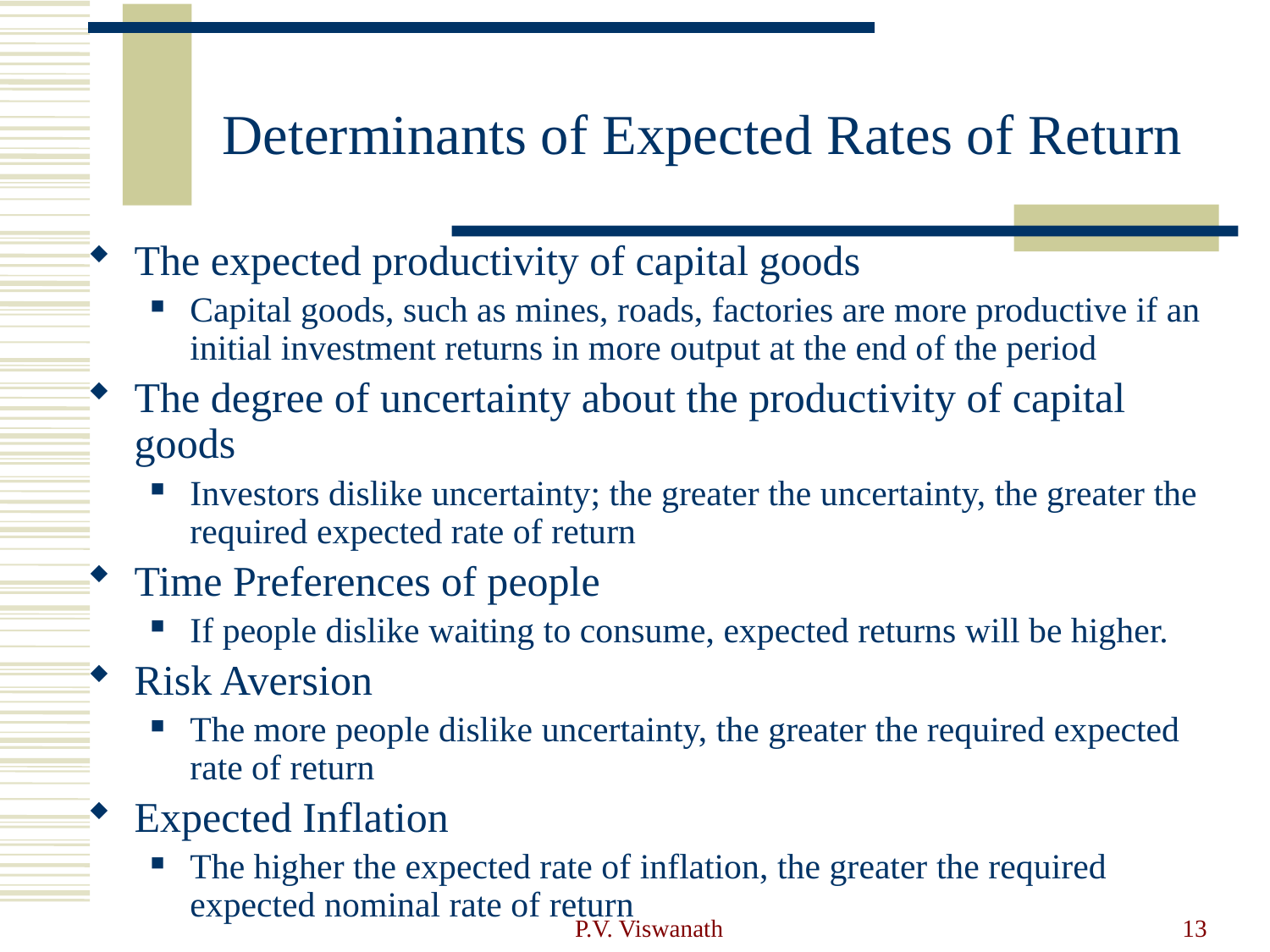

# Determinants of Expected Rates of Return
The expected productivity of capital goods
Capital goods, such as mines, roads, factories are more productive if an initial investment returns in more output at the end of the period
The degree of uncertainty about the productivity of capital goods
Investors dislike uncertainty; the greater the uncertainty, the greater the required expected rate of return
Time Preferences of people
If people dislike waiting to consume, expected returns will be higher.
Risk Aversion
The more people dislike uncertainty, the greater the required expected rate of return
Expected Inflation
The higher the expected rate of inflation, the greater the required expected nominal rate of return
P.V. Viswanath
13